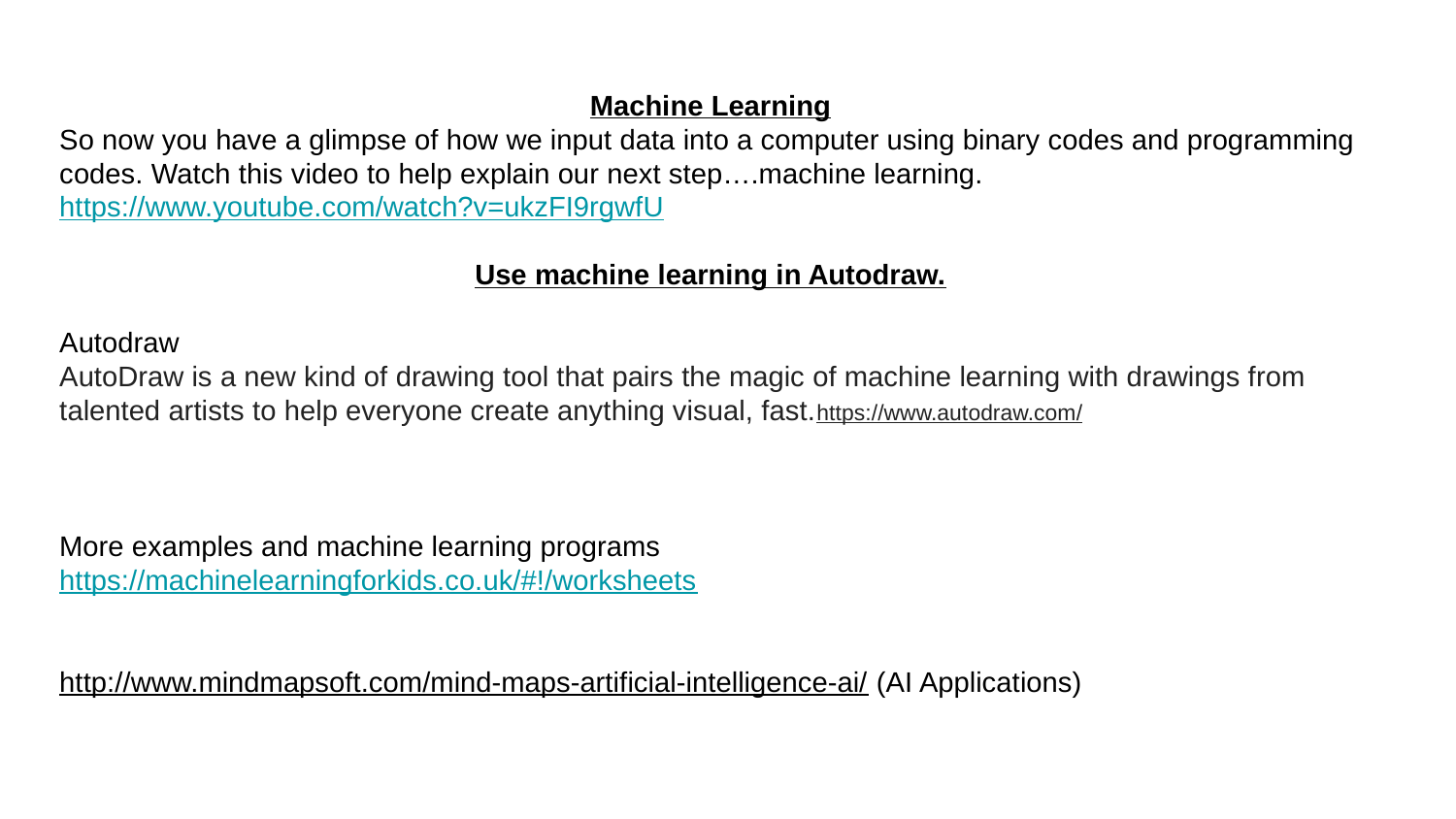

Machine Learning
So now you have a glimpse of how we input data into a computer using binary codes and programming codes. Watch this video to help explain our next step….machine learning.
https://www.youtube.com/watch?v=ukzFI9rgwfU

Use machine learning in Autodraw.

Autodraw
AutoDraw is a new kind of drawing tool that pairs the magic of machine learning with drawings from talented artists to help everyone create anything visual, fast.https://www.autodraw.com/

More examples and machine learning programs
https://machinelearningforkids.co.uk/#!/worksheets

http://www.mindmapsoft.com/mind-maps-artificial-intelligence-ai/ (AI Applications)